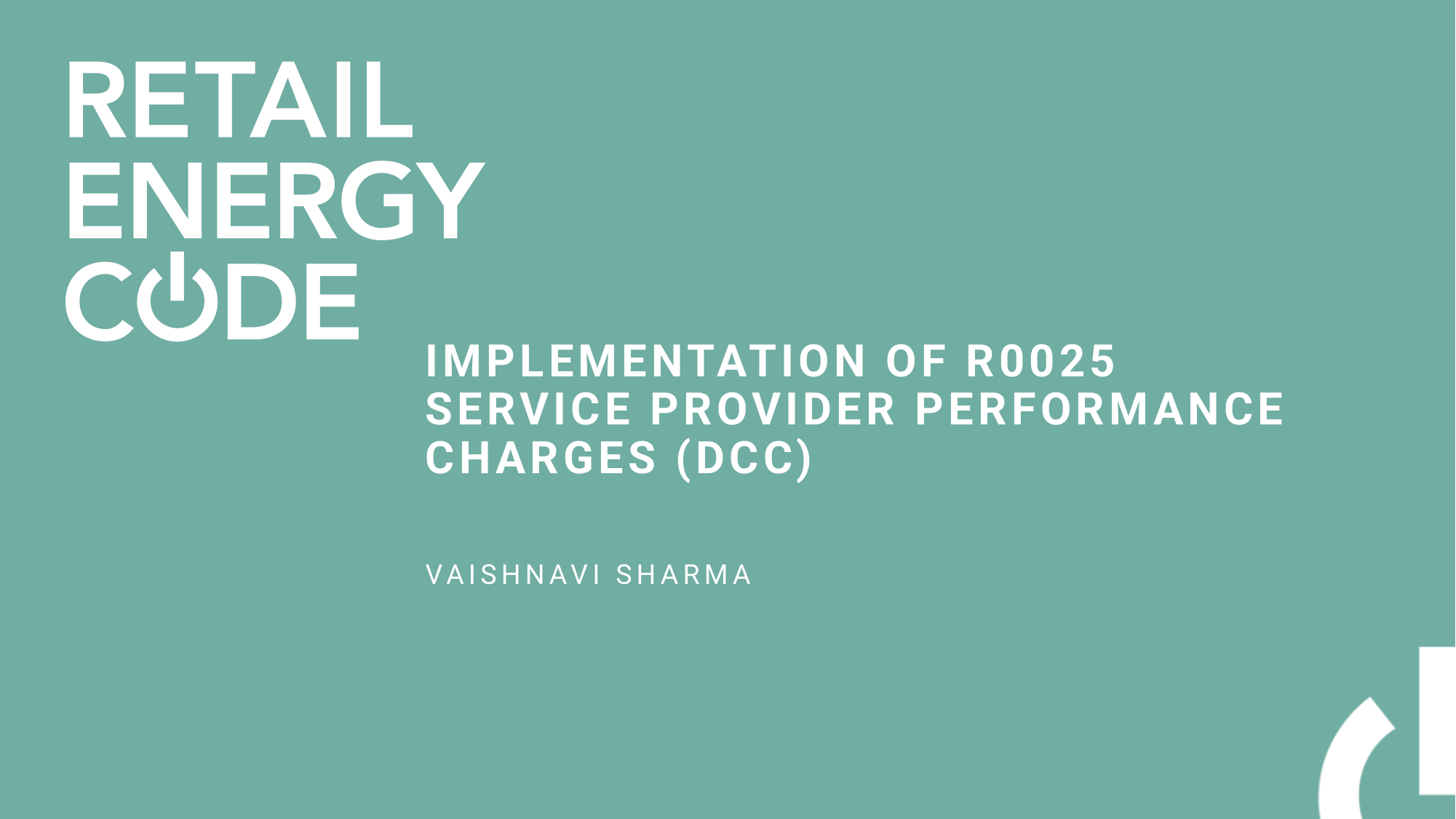

# Implementation of R0025 Service Provider Performance Charges (DCC)​​
Vaishnavi Sharma